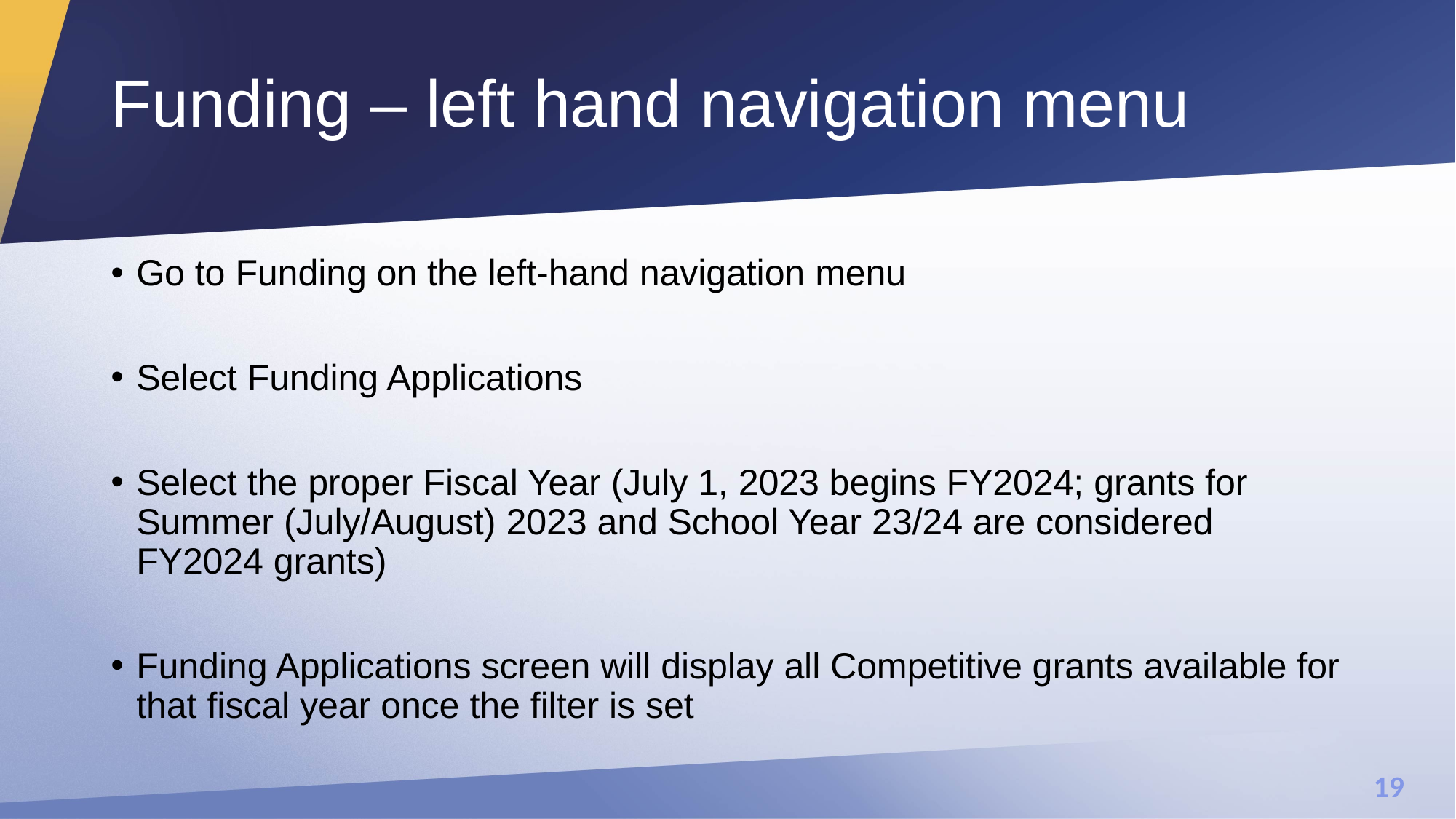

# Funding – left hand navigation menu
Go to Funding on the left-hand navigation menu

Select Funding Applications

Select the proper Fiscal Year (July 1, 2023 begins FY2024; grants for Summer (July/August) 2023 and School Year 23/24 are considered FY2024 grants)

Funding Applications screen will display all Competitive grants available for that fiscal year once the filter is set